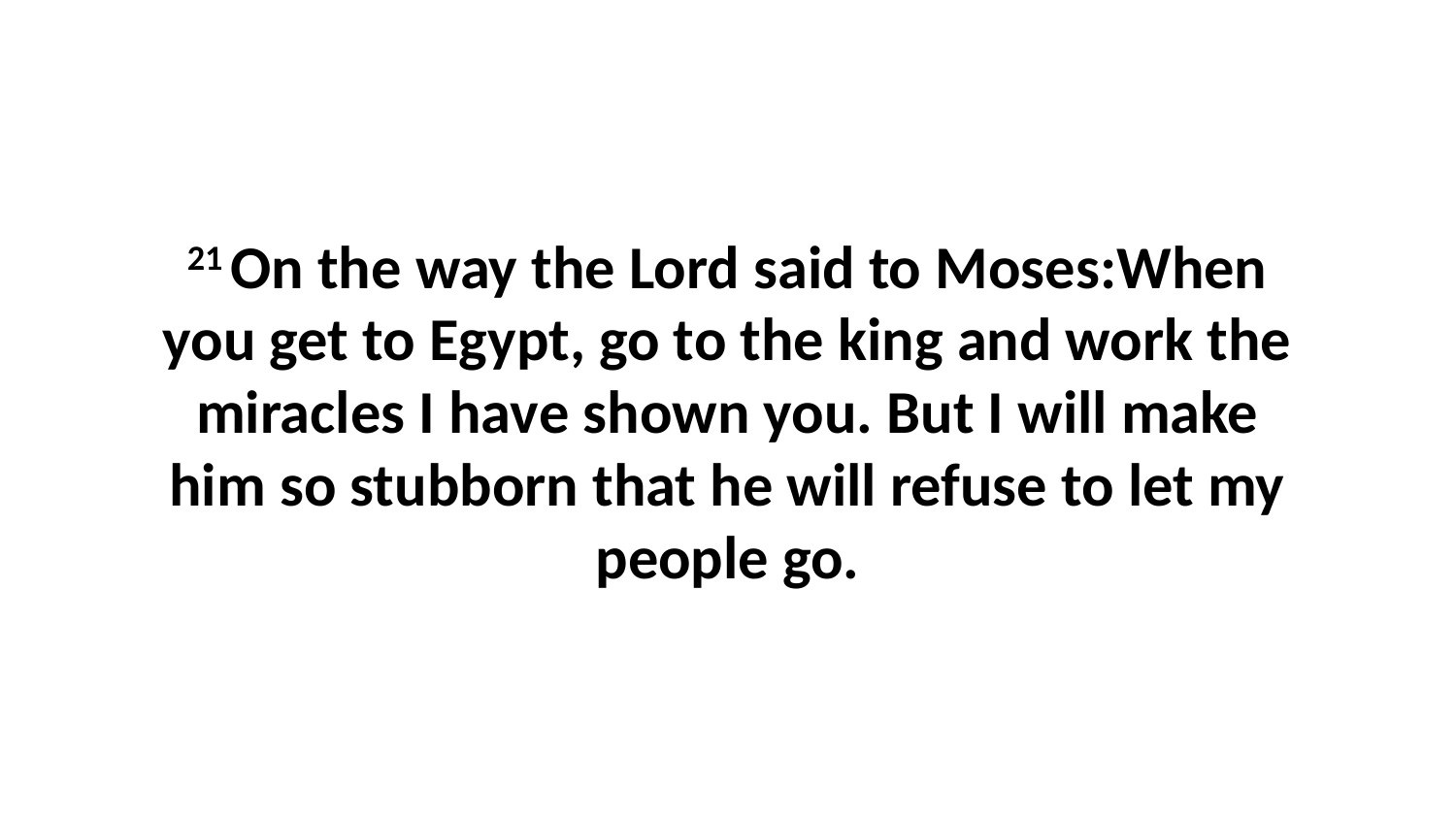

21 On the way the Lord said to Moses:When you get to Egypt, go to the king and work the miracles I have shown you. But I will make him so stubborn that he will refuse to let my people go.